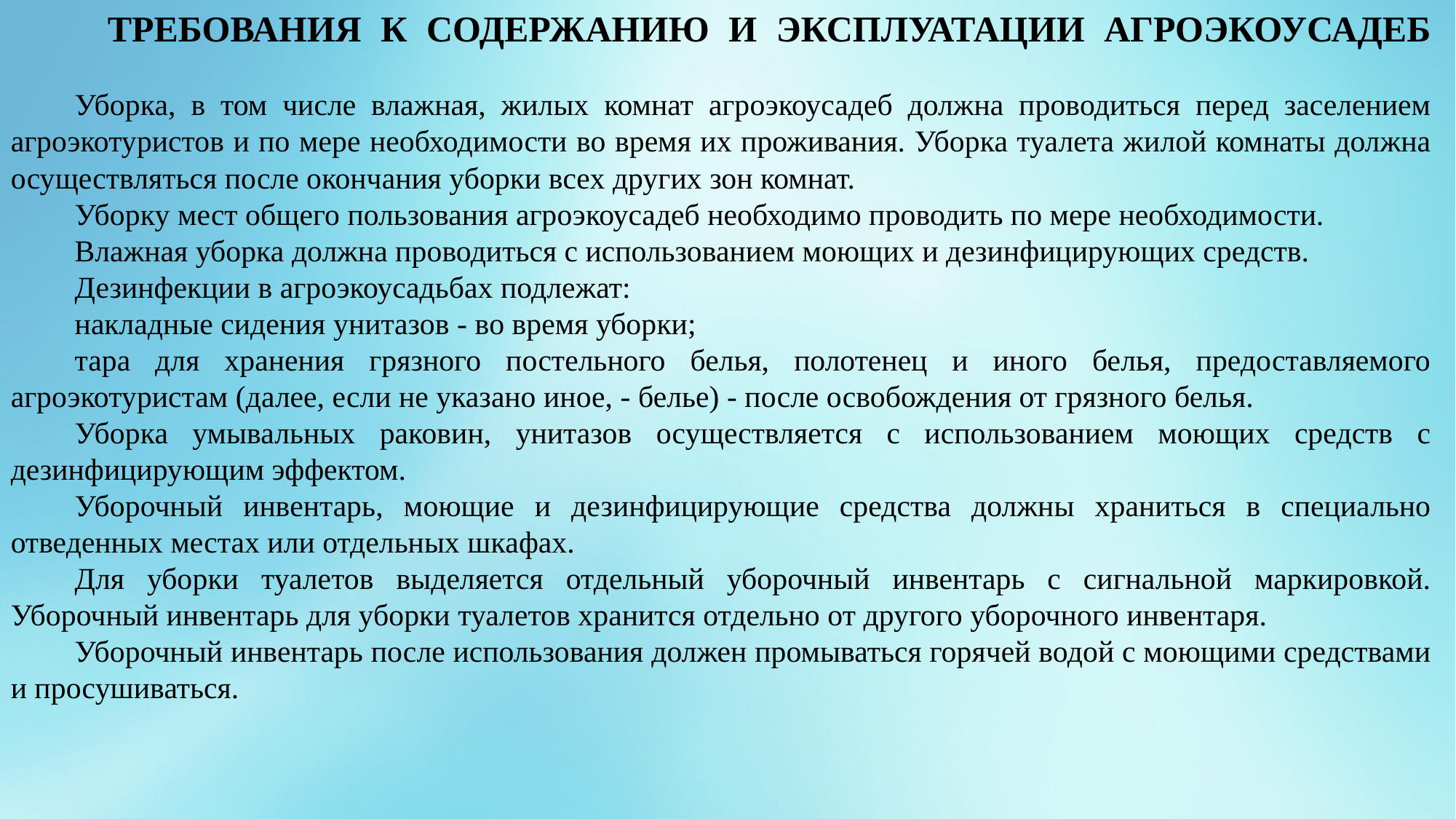

ТРЕБОВАНИЯ К СОДЕРЖАНИЮ И ЭКСПЛУАТАЦИИ АГРОЭКОУСАДЕБ
Уборка, в том числе влажная, жилых комнат агроэкоусадеб должна проводиться перед заселением агроэкотуристов и по мере необходимости во время их проживания. Уборка туалета жилой комнаты должна осуществляться после окончания уборки всех других зон комнат.
Уборку мест общего пользования агроэкоусадеб необходимо проводить по мере необходимости.
Влажная уборка должна проводиться с использованием моющих и дезинфицирующих средств.
Дезинфекции в агроэкоусадьбах подлежат:
накладные сидения унитазов - во время уборки;
тара для хранения грязного постельного белья, полотенец и иного белья, предоставляемого агроэкотуристам (далее, если не указано иное, - белье) - после освобождения от грязного белья.
Уборка умывальных раковин, унитазов осуществляется с использованием моющих средств с дезинфицирующим эффектом.
Уборочный инвентарь, моющие и дезинфицирующие средства должны храниться в специально отведенных местах или отдельных шкафах.
Для уборки туалетов выделяется отдельный уборочный инвентарь с сигнальной маркировкой. Уборочный инвентарь для уборки туалетов хранится отдельно от другого уборочного инвентаря.
Уборочный инвентарь после использования должен промываться горячей водой с моющими средствами и просушиваться.